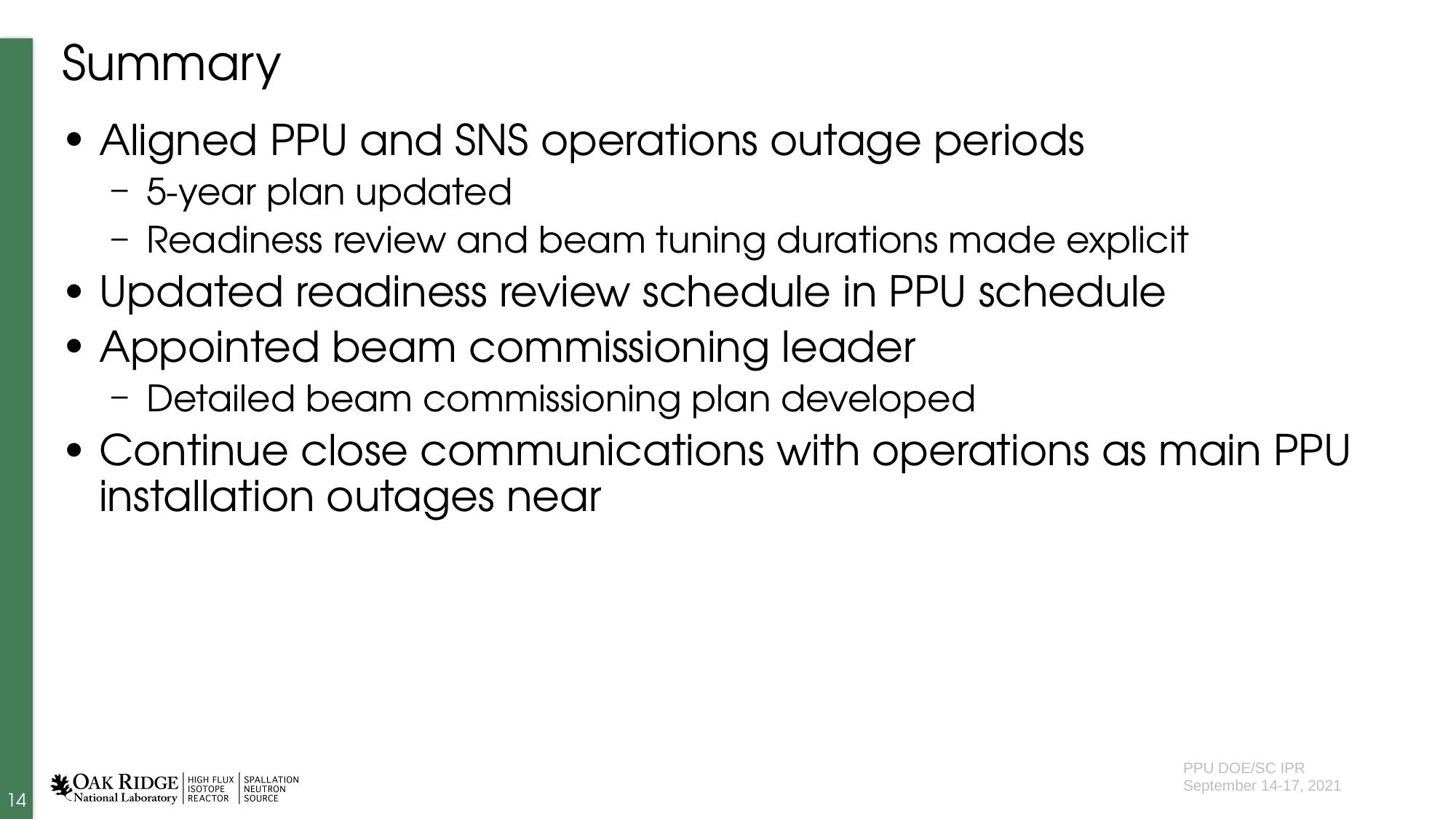

# Summary
Aligned PPU and SNS operations outage periods
5-year plan updated
Readiness review and beam tuning durations made explicit
Updated readiness review schedule in PPU schedule
Appointed beam commissioning leader
Detailed beam commissioning plan developed
Continue close communications with operations as main PPU installation outages near